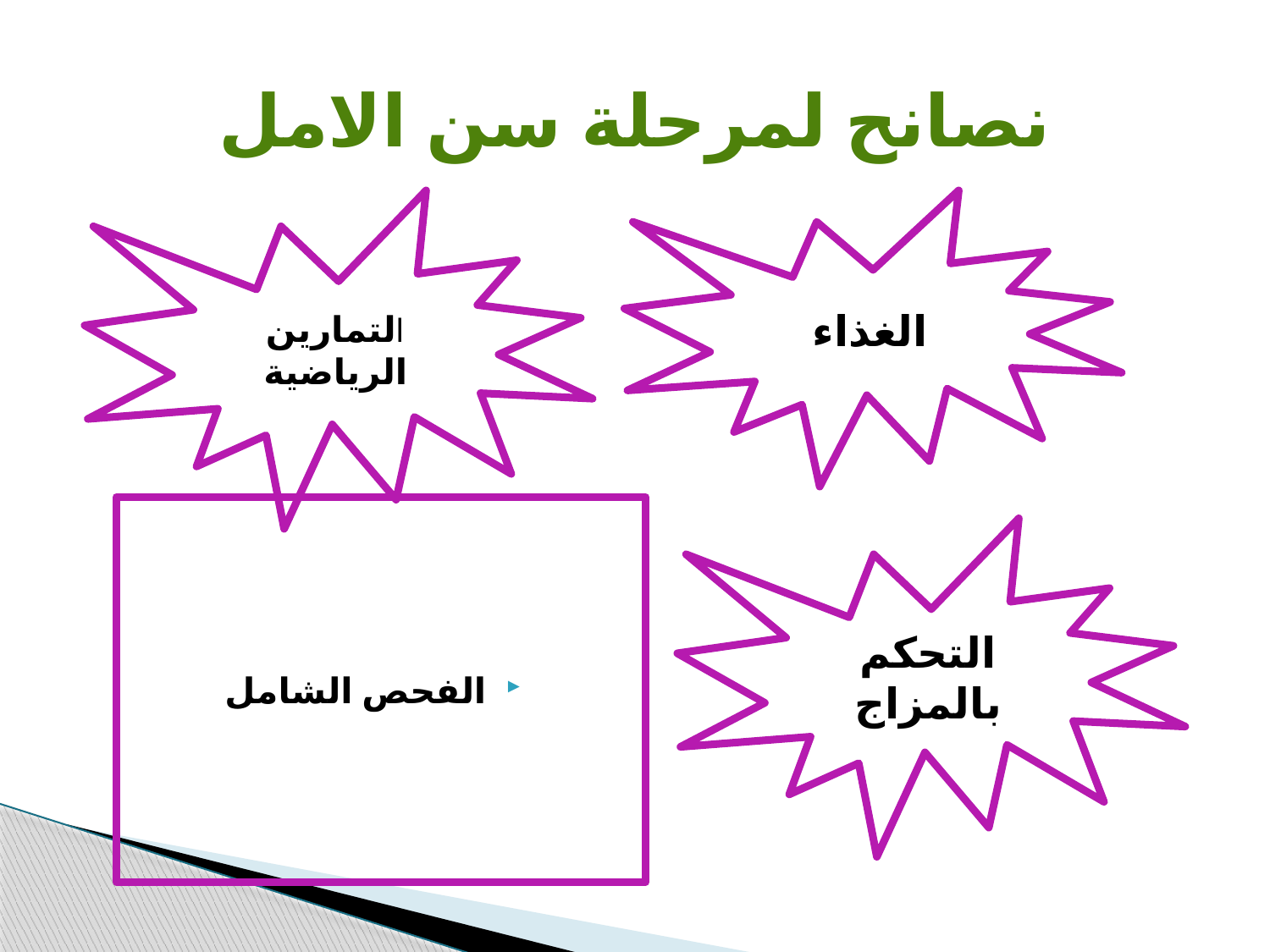

# نصانح لمرحلة سن الامل
التمارين الرياضية
الغذاء
الفحص الشامل
التحكم بالمزاج